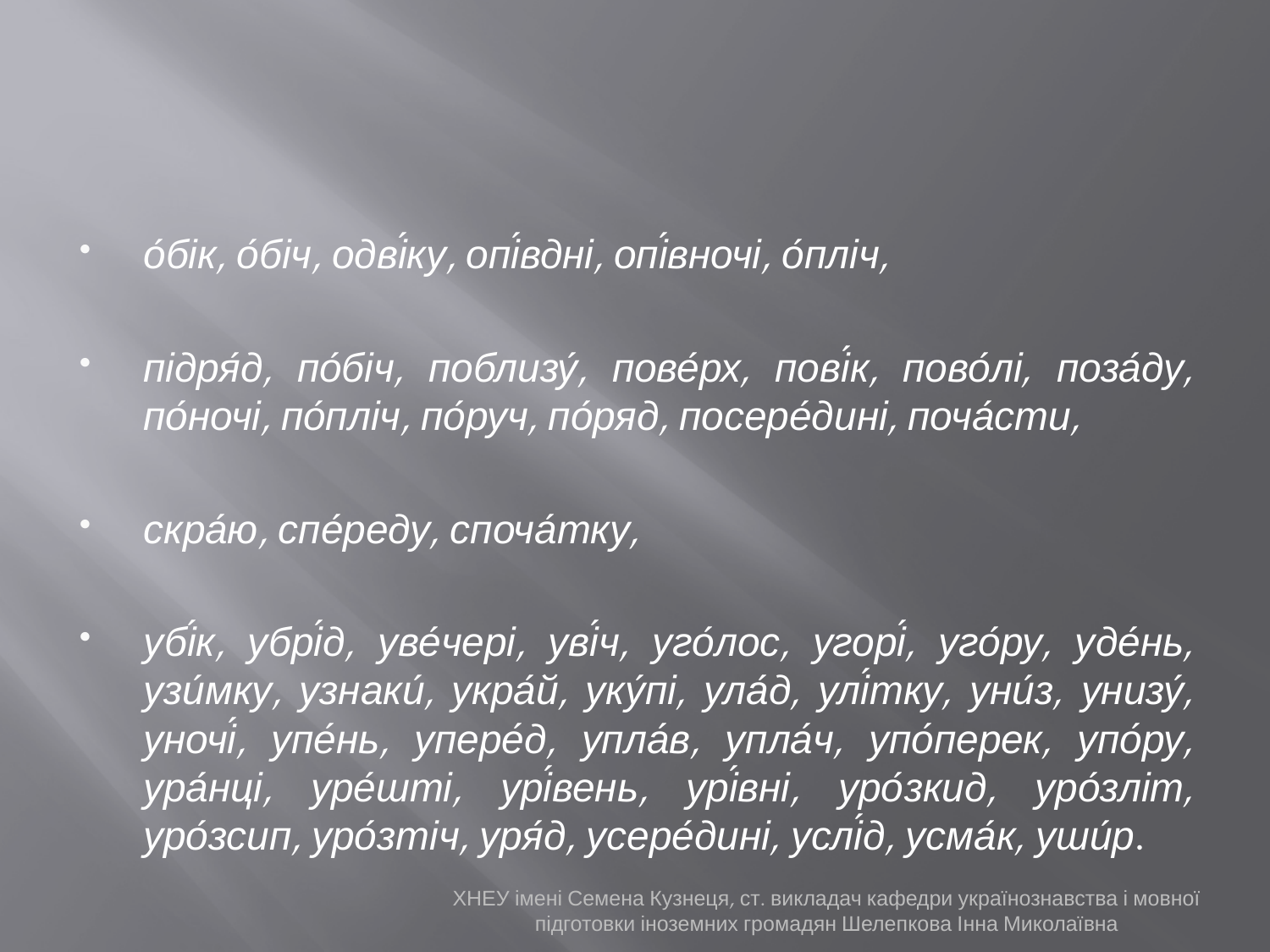

#
о́бік, о́біч, одві́ку, опі́вдні, опі́вночі, о́пліч,

підря́д, по́біч, поблизу́, пове́рх, пові́к, пово́лі, поза́ду, по́ночі, по́пліч, по́руч, по́ряд, посере́дині, поча́сти,

скра́ю, спе́реду, споча́тку,

убі́к, убрі́д, уве́чері, уві́ч, уго́лос, угорі́, уго́ру, уде́нь, узи́мку, узнаки́, укра́й, уку́пі, ула́д, улі́тку, уни́з, унизу́, уночі́, упе́нь, упере́д, упла́в, упла́ч, упо́перек, упо́ру, ура́нці, уре́шті, урі́вень, урі́вні, уро́зкид, уро́зліт, уро́зсип, уро́зтіч, уря́д, усере́дині, услі́д, усма́к, уши́р.
ХНЕУ імені Семена Кузнеця, ст. викладач кафедри українознавства і мовної підготовки іноземних громадян Шелепкова Інна Миколаївна